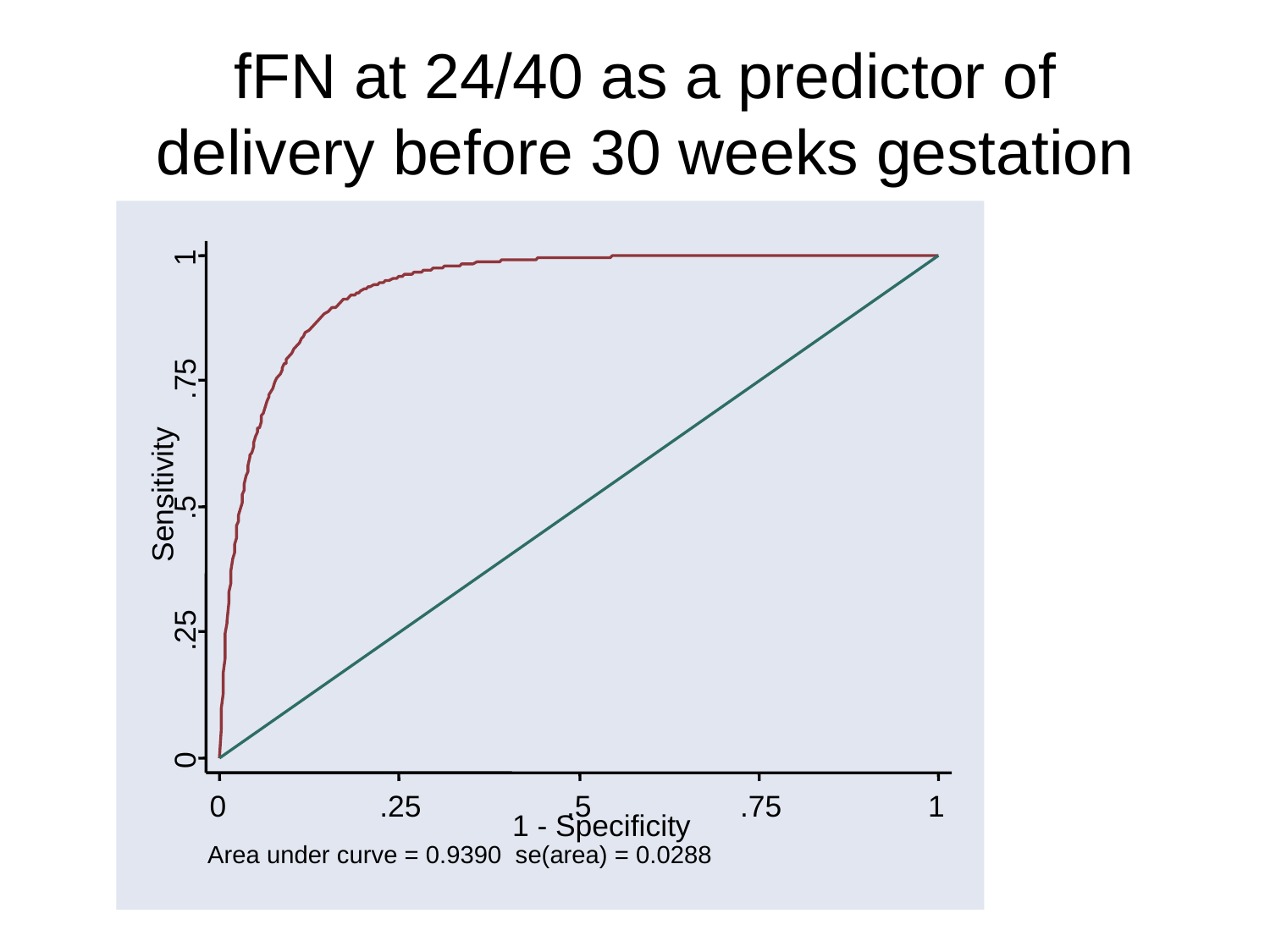

fFN at 24/40 as a predictor of delivery before 30 weeks gestation

1

.75

Sensitivity
.5

.25

0

0
.25
.5
.75
1
1 - Specificity
Area under curve = 0.9390  se(area) = 0.0288